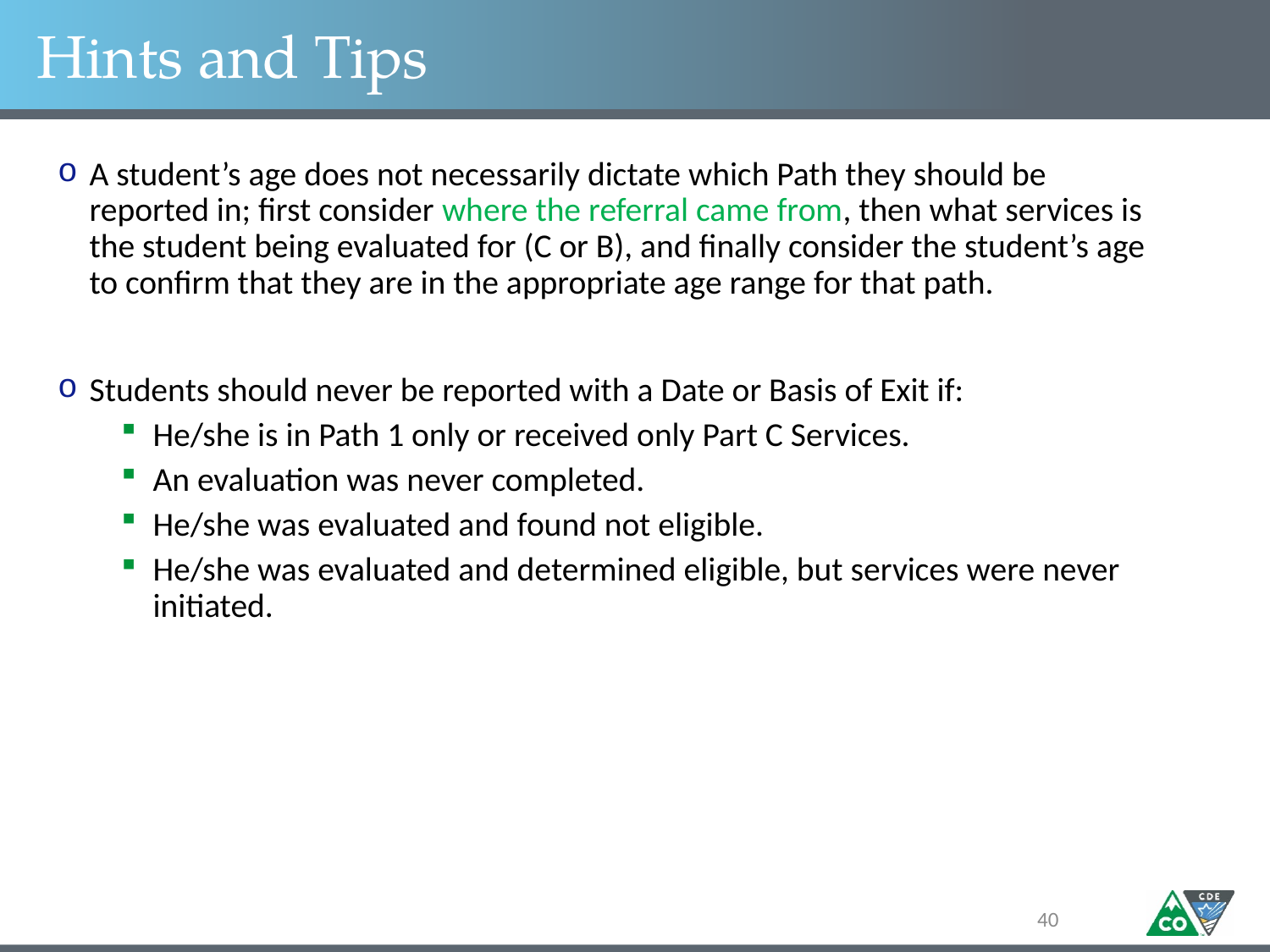

# Hints and Tips
A student’s age does not necessarily dictate which Path they should be reported in; first consider where the referral came from, then what services is the student being evaluated for (C or B), and finally consider the student’s age to confirm that they are in the appropriate age range for that path.

Students should never be reported with a Date or Basis of Exit if:
He/she is in Path 1 only or received only Part C Services.
An evaluation was never completed.
He/she was evaluated and found not eligible.
He/she was evaluated and determined eligible, but services were never initiated.